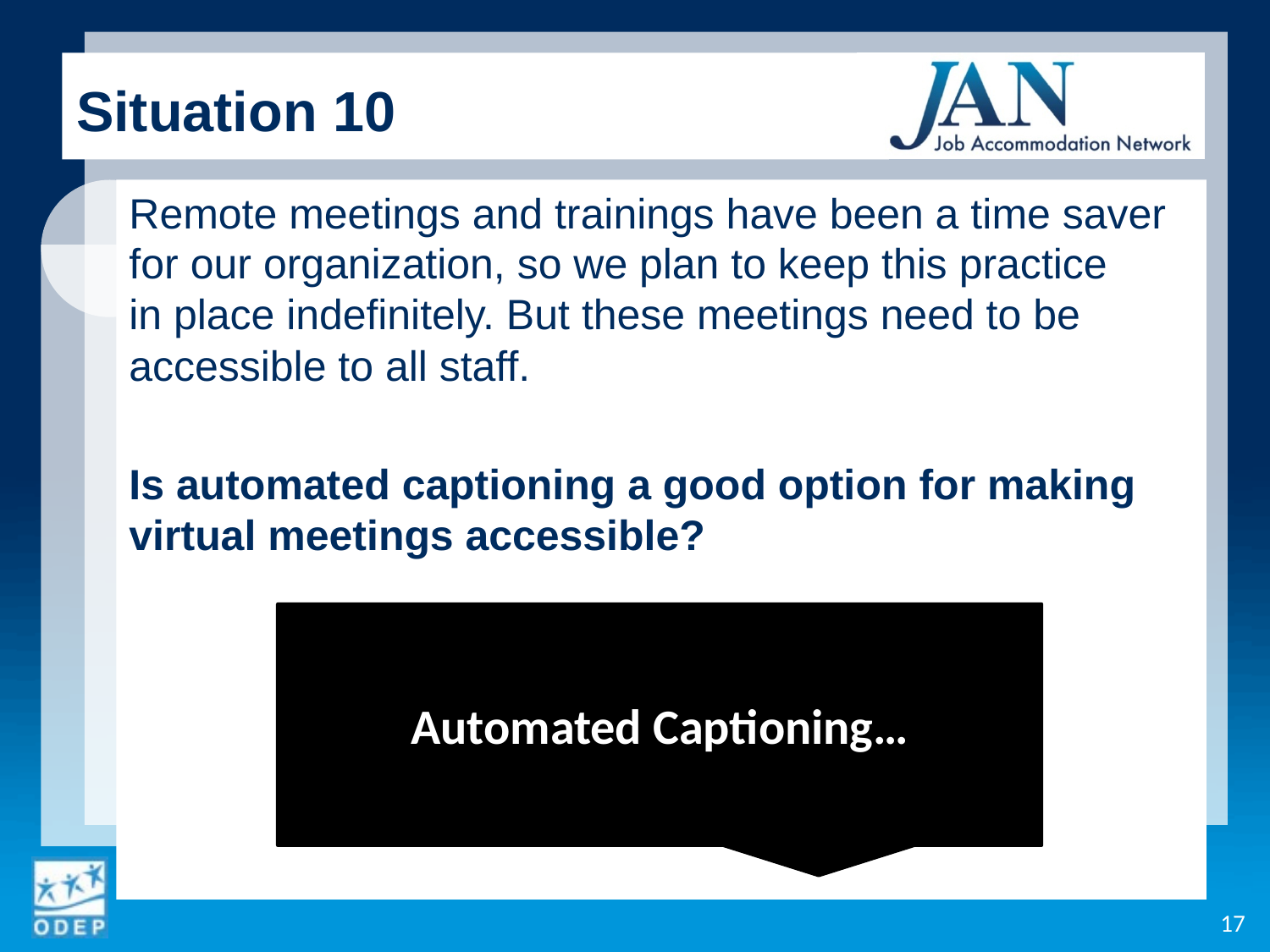

# Situation 10
Remote meetings and trainings have been a time saver for our organization, so we plan to keep this practice
in place indefinitely. But these meetings need to be accessible to all staff.

Is automated captioning a good option for making
virtual meetings accessible?

Automated Captioning…
17